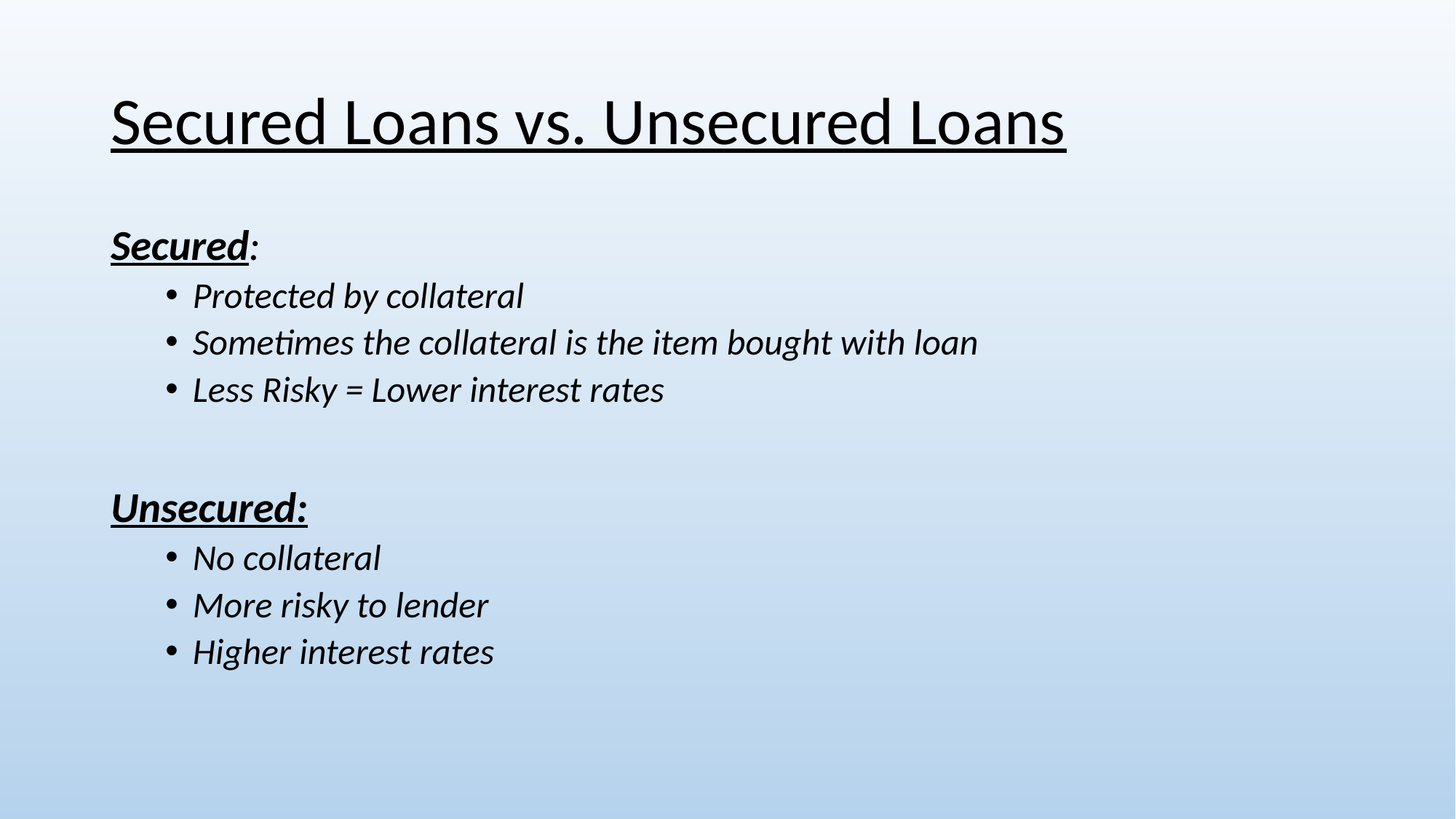

# Secured Loans vs. Unsecured Loans
Secured:
Protected by collateral
Sometimes the collateral is the item bought with loan
Less Risky = Lower interest rates

Unsecured:
No collateral
More risky to lender
Higher interest rates